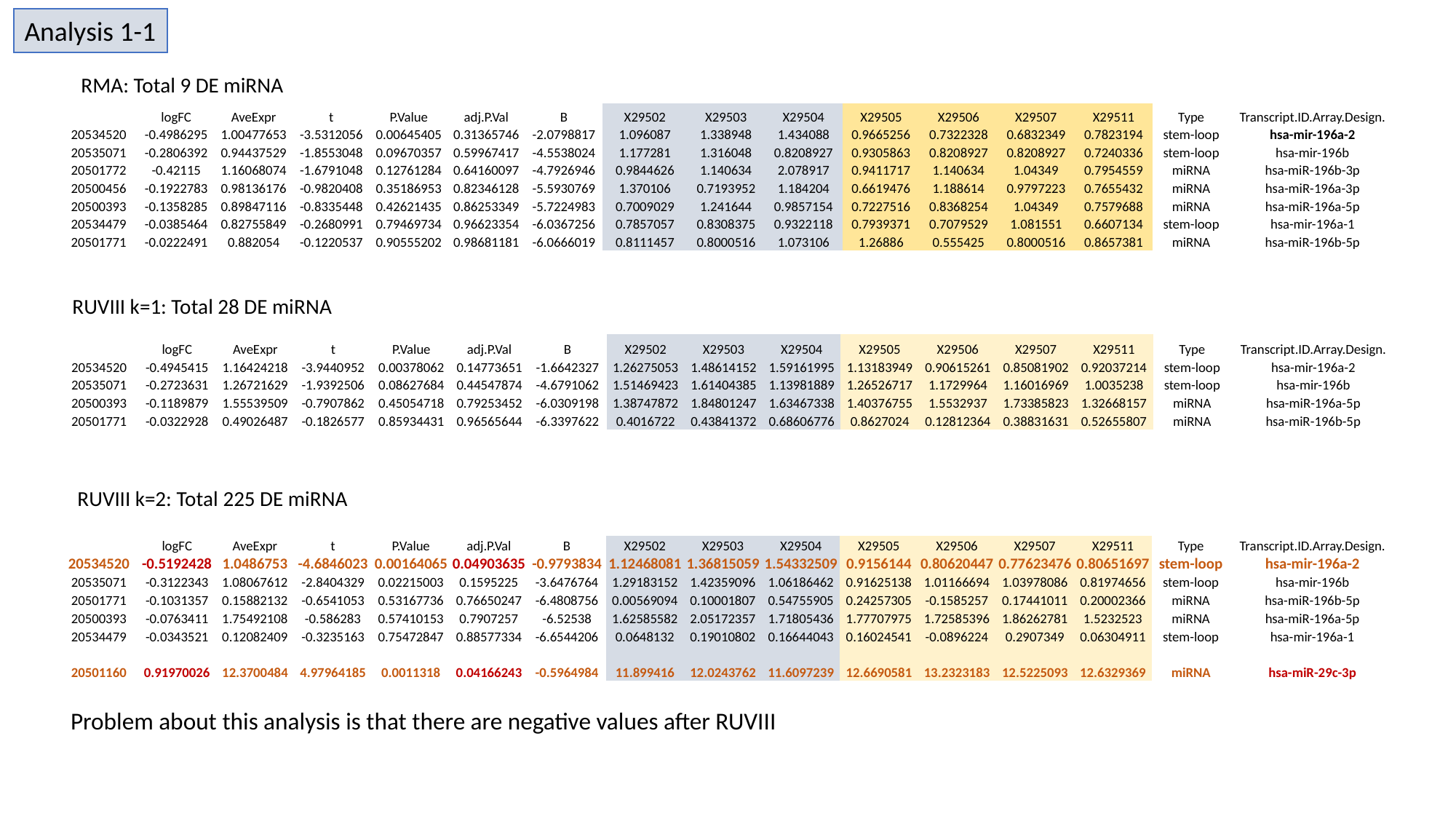

Analysis 1-1
RMA: Total 9 DE miRNA
|  | logFC | AveExpr | t | P.Value | adj.P.Val | B | X29502 | X29503 | X29504 | X29505 | X29506 | X29507 | X29511 | Type | Transcript.ID.Array.Design. |
| --- | --- | --- | --- | --- | --- | --- | --- | --- | --- | --- | --- | --- | --- | --- | --- |
| 20534520 | -0.4986295 | 1.00477653 | -3.5312056 | 0.00645405 | 0.31365746 | -2.0798817 | 1.096087 | 1.338948 | 1.434088 | 0.9665256 | 0.7322328 | 0.6832349 | 0.7823194 | stem-loop | hsa-mir-196a-2 |
| 20535071 | -0.2806392 | 0.94437529 | -1.8553048 | 0.09670357 | 0.59967417 | -4.5538024 | 1.177281 | 1.316048 | 0.8208927 | 0.9305863 | 0.8208927 | 0.8208927 | 0.7240336 | stem-loop | hsa-mir-196b |
| 20501772 | -0.42115 | 1.16068074 | -1.6791048 | 0.12761284 | 0.64160097 | -4.7926946 | 0.9844626 | 1.140634 | 2.078917 | 0.9411717 | 1.140634 | 1.04349 | 0.7954559 | miRNA | hsa-miR-196b-3p |
| 20500456 | -0.1922783 | 0.98136176 | -0.9820408 | 0.35186953 | 0.82346128 | -5.5930769 | 1.370106 | 0.7193952 | 1.184204 | 0.6619476 | 1.188614 | 0.9797223 | 0.7655432 | miRNA | hsa-miR-196a-3p |
| 20500393 | -0.1358285 | 0.89847116 | -0.8335448 | 0.42621435 | 0.86253349 | -5.7224983 | 0.7009029 | 1.241644 | 0.9857154 | 0.7227516 | 0.8368254 | 1.04349 | 0.7579688 | miRNA | hsa-miR-196a-5p |
| 20534479 | -0.0385464 | 0.82755849 | -0.2680991 | 0.79469734 | 0.96623354 | -6.0367256 | 0.7857057 | 0.8308375 | 0.9322118 | 0.7939371 | 0.7079529 | 1.081551 | 0.6607134 | stem-loop | hsa-mir-196a-1 |
| 20501771 | -0.0222491 | 0.882054 | -0.1220537 | 0.90555202 | 0.98681181 | -6.0666019 | 0.8111457 | 0.8000516 | 1.073106 | 1.26886 | 0.555425 | 0.8000516 | 0.8657381 | miRNA | hsa-miR-196b-5p |
RUVIII k=1: Total 28 DE miRNA
|  | logFC | AveExpr | t | P.Value | adj.P.Val | B | X29502 | X29503 | X29504 | X29505 | X29506 | X29507 | X29511 | Type | Transcript.ID.Array.Design. |
| --- | --- | --- | --- | --- | --- | --- | --- | --- | --- | --- | --- | --- | --- | --- | --- |
| 20534520 | -0.4945415 | 1.16424218 | -3.9440952 | 0.00378062 | 0.14773651 | -1.6642327 | 1.26275053 | 1.48614152 | 1.59161995 | 1.13183949 | 0.90615261 | 0.85081902 | 0.92037214 | stem-loop | hsa-mir-196a-2 |
| 20535071 | -0.2723631 | 1.26721629 | -1.9392506 | 0.08627684 | 0.44547874 | -4.6791062 | 1.51469423 | 1.61404385 | 1.13981889 | 1.26526717 | 1.1729964 | 1.16016969 | 1.0035238 | stem-loop | hsa-mir-196b |
| 20500393 | -0.1189879 | 1.55539509 | -0.7907862 | 0.45054718 | 0.79253452 | -6.0309198 | 1.38747872 | 1.84801247 | 1.63467338 | 1.40376755 | 1.5532937 | 1.73385823 | 1.32668157 | miRNA | hsa-miR-196a-5p |
| 20501771 | -0.0322928 | 0.49026487 | -0.1826577 | 0.85934431 | 0.96565644 | -6.3397622 | 0.4016722 | 0.43841372 | 0.68606776 | 0.8627024 | 0.12812364 | 0.38831631 | 0.52655807 | miRNA | hsa-miR-196b-5p |
RUVIII k=2: Total 225 DE miRNA
|  | logFC | AveExpr | t | P.Value | adj.P.Val | B | X29502 | X29503 | X29504 | X29505 | X29506 | X29507 | X29511 | Type | Transcript.ID.Array.Design. |
| --- | --- | --- | --- | --- | --- | --- | --- | --- | --- | --- | --- | --- | --- | --- | --- |
| 20534520 | -0.5192428 | 1.0486753 | -4.6846023 | 0.00164065 | 0.04903635 | -0.9793834 | 1.12468081 | 1.36815059 | 1.54332509 | 0.9156144 | 0.80620447 | 0.77623476 | 0.80651697 | stem-loop | hsa-mir-196a-2 |
| 20535071 | -0.3122343 | 1.08067612 | -2.8404329 | 0.02215003 | 0.1595225 | -3.6476764 | 1.29183152 | 1.42359096 | 1.06186462 | 0.91625138 | 1.01166694 | 1.03978086 | 0.81974656 | stem-loop | hsa-mir-196b |
| 20501771 | -0.1031357 | 0.15882132 | -0.6541053 | 0.53167736 | 0.76650247 | -6.4808756 | 0.00569094 | 0.10001807 | 0.54755905 | 0.24257305 | -0.1585257 | 0.17441011 | 0.20002366 | miRNA | hsa-miR-196b-5p |
| 20500393 | -0.0763411 | 1.75492108 | -0.586283 | 0.57410153 | 0.7907257 | -6.52538 | 1.62585582 | 2.05172357 | 1.71805436 | 1.77707975 | 1.72585396 | 1.86262781 | 1.5232523 | miRNA | hsa-miR-196a-5p |
| 20534479 | -0.0343521 | 0.12082409 | -0.3235163 | 0.75472847 | 0.88577334 | -6.6544206 | 0.0648132 | 0.19010802 | 0.16644043 | 0.16024541 | -0.0896224 | 0.2907349 | 0.06304911 | stem-loop | hsa-mir-196a-1 |
|  |  |  |  |  |  |  |  |  |  |  |  |  |  |  |  |
| 20501160 | 0.91970026 | 12.3700484 | 4.97964185 | 0.0011318 | 0.04166243 | -0.5964984 | 11.899416 | 12.0243762 | 11.6097239 | 12.6690581 | 13.2323183 | 12.5225093 | 12.6329369 | miRNA | hsa-miR-29c-3p |
Problem about this analysis is that there are negative values after RUVIII